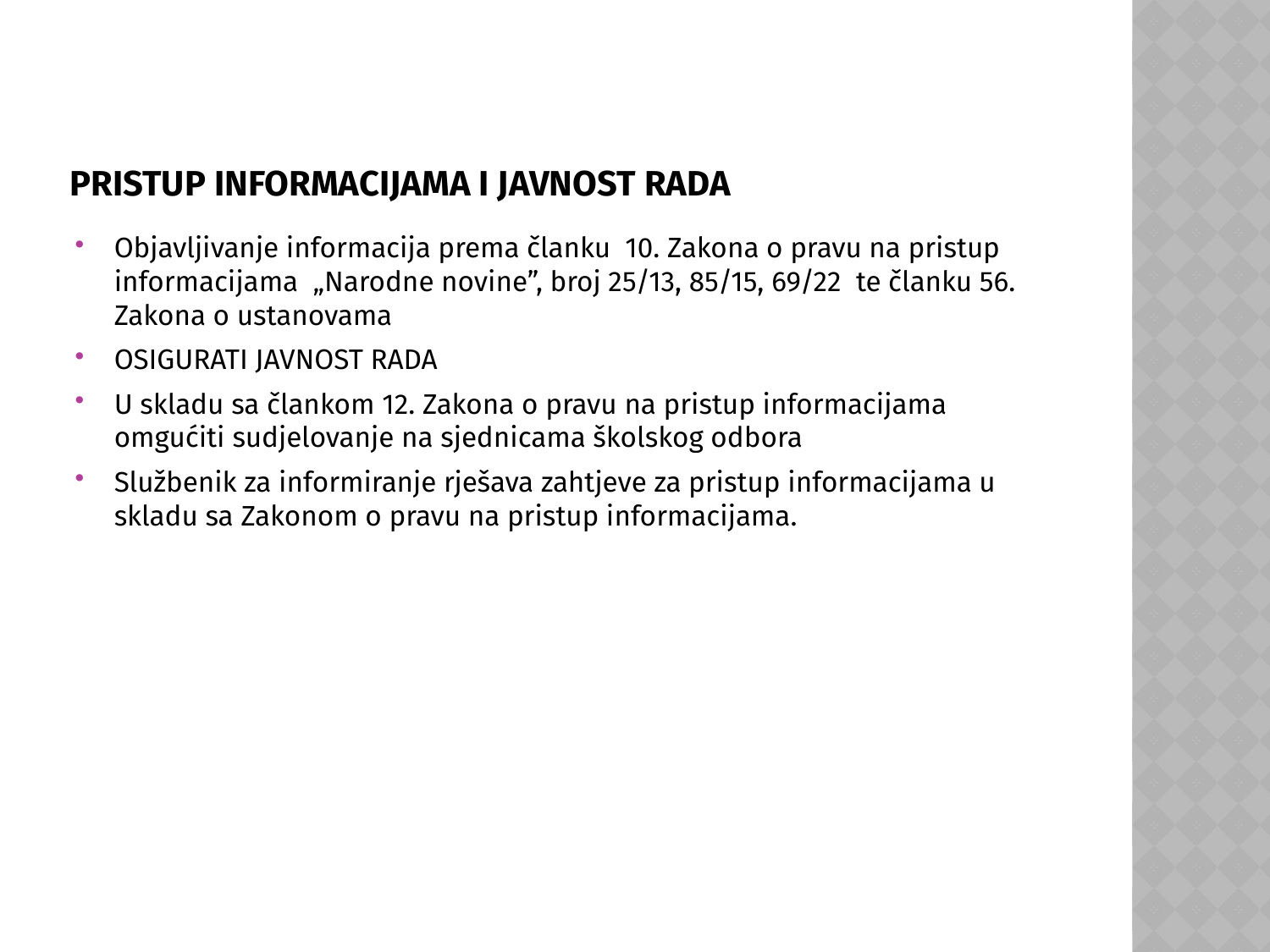

# Pristup informacijama I JAVNOST RADA
Objavljivanje informacija prema članku  10. Zakona o pravu na pristup informacijama  „Narodne novine”, broj 25/13, 85/15, 69/22  te članku 56. Zakona o ustanovama
OSIGURATI JAVNOST RADA
U skladu sa člankom 12. Zakona o pravu na pristup informacijama  omgućiti sudjelovanje na sjednicama školskog odbora
Službenik za informiranje rješava zahtjeve za pristup informacijama u skladu sa Zakonom o pravu na pristup informacijama.